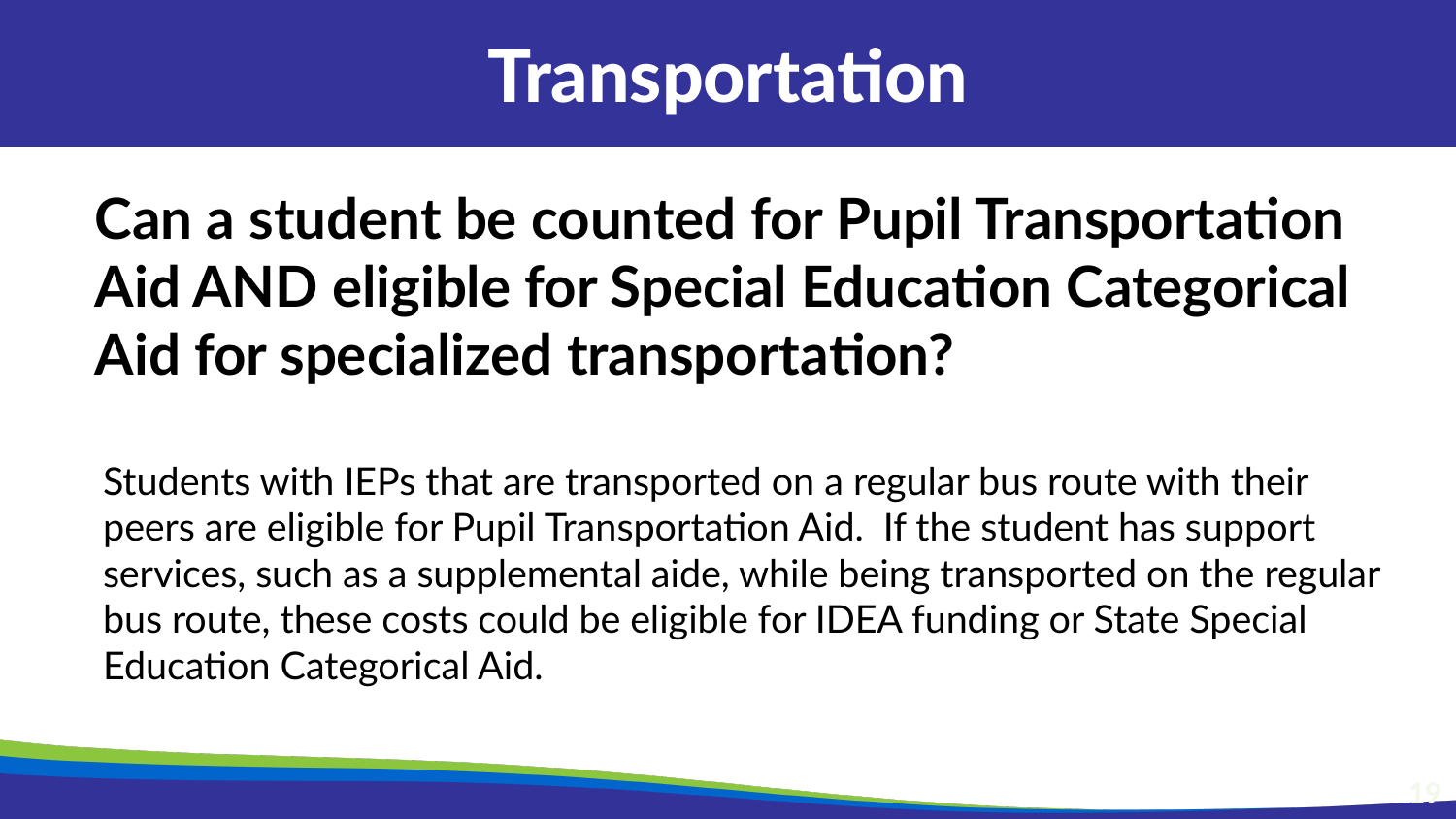

Transportation
Can a student be counted for Pupil Transportation Aid AND eligible for Special Education Categorical Aid for specialized transportation?

Students with IEPs that are transported on a regular bus route with their peers are eligible for Pupil Transportation Aid.  If the student has support services, such as a supplemental aide, while being transported on the regular bus route, these costs could be eligible for IDEA funding or State Special Education Categorical Aid.
19